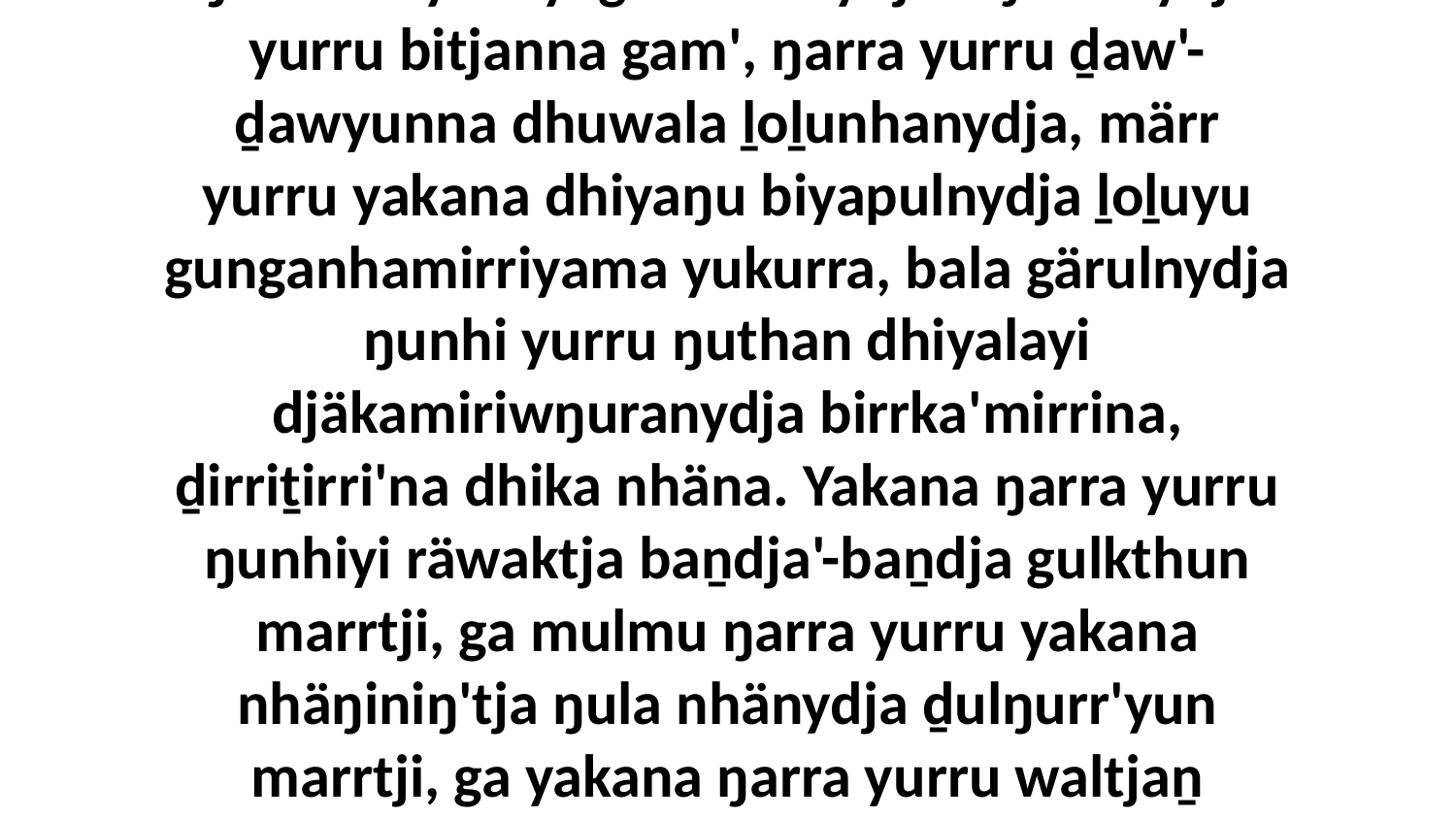

5-6 “Ga nhaltjanna ŋarra yurru ŋarrakalaŋuwu ŋarra dhiyakuyi gärulwunydja? Ŋarranydja yurru bitjanna gam', ŋarra yurru ḏaw'-ḏawyunna dhuwala ḻoḻunhanydja, märr yurru yakana dhiyaŋu biyapulnydja ḻoḻuyu gunganhamirriyama yukurra, bala gärulnydja ŋunhi yurru ŋuthan dhiyalayi djäkamiriwŋuranydja birrka'mirrina, ḏirriṯirri'na dhika nhäna. Yakana ŋarra yurru ŋunhiyi räwaktja baṉdja'-baṉdja gulkthun marrtji, ga mulmu ŋarra yurru yakana nhäŋiniŋ'tja ŋula nhänydja ḏulŋurr'yun marrtji, ga yakana ŋarra yurru waltjaṉ yänguma yurr'yunarawunydja dhiyakuyi.” Ga bitjarra ŋayi Garray waŋananydja.